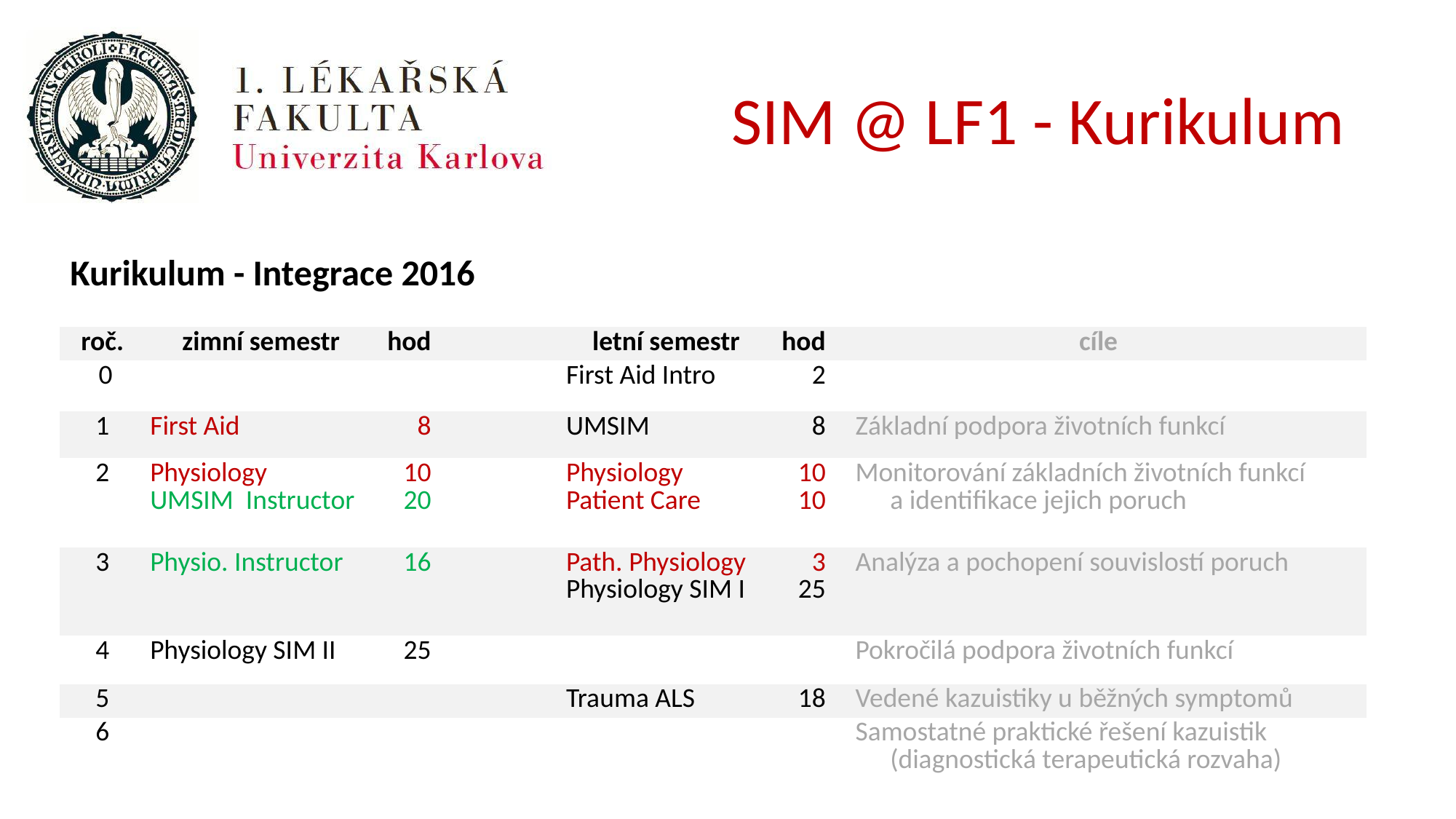

# SIM @ LF1 - Kurikulum
Kurikulum - Integrace 2016
| roč. | zimní semestr | hod |  | letní semestr | hod | cíle |
| --- | --- | --- | --- | --- | --- | --- |
| 0 |  |  |  | First Aid Intro | 2 |  |
| 1 | First Aid | 8 |  | UMSIM | 8 | Základní podpora životních funkcí |
| 2 | Physiology UMSIM Instructor | 10 20 |  | Physiology Patient Care | 10 10 | Monitorování základních životních funkcí a identifikace jejich poruch |
| 3 | Physio. Instructor | 16 |  | Path. Physiology Physiology SIM I | 3 25 | Analýza a pochopení souvislostí poruch |
| 4 | Physiology SIM II | 25 |  |  |  | Pokročilá podpora životních funkcí |
| 5 |  |  |  | Trauma ALS | 18 | Vedené kazuistiky u běžných symptomů |
| 6 |  |  |  |  |  | Samostatné praktické řešení kazuistik (diagnostická terapeutická rozvaha) |